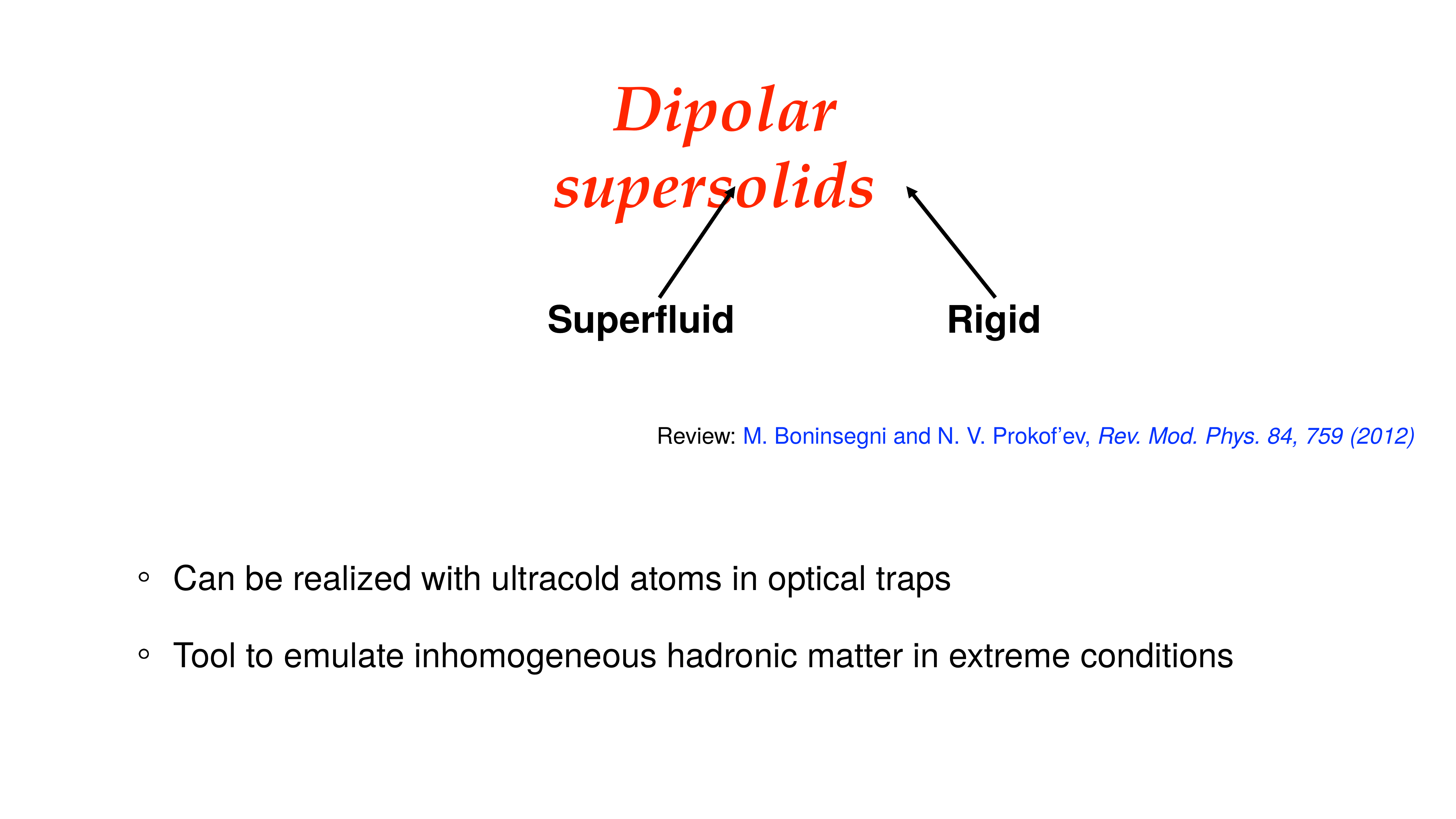

Dipolar supersolids

Rigid

Superfluid
Review: M. Boninsegni and N. V. Prokof’ev, Rev. Mod. Phys. 84, 759 (2012)

Can be realized with ultracold atoms in optical traps

Tool to emulate inhomogeneous hadronic matter in extreme conditions
13